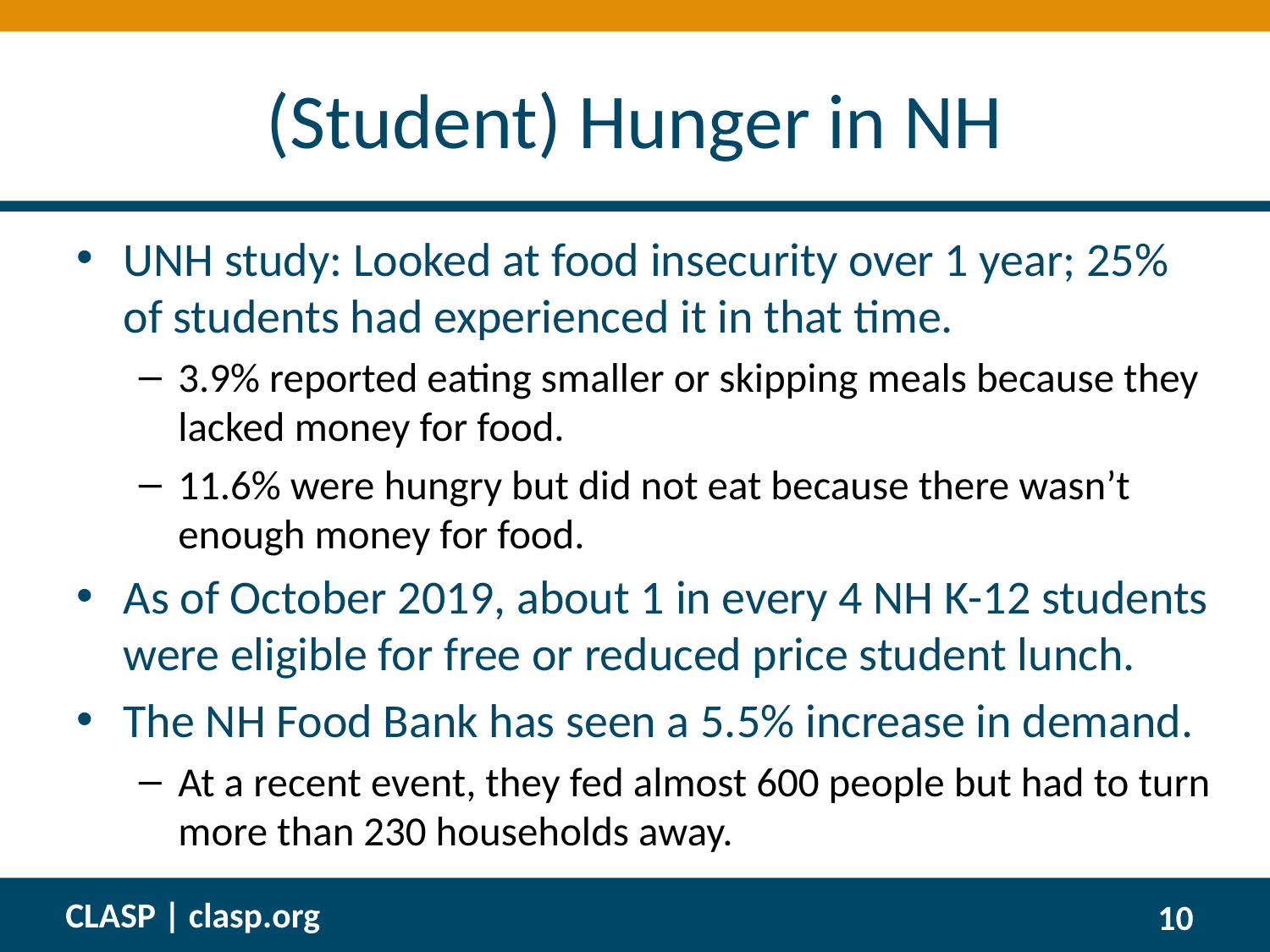

# (Student) Hunger in NH
UNH study: Looked at food insecurity over 1 year; 25% of students had experienced it in that time.
3.9% reported eating smaller or skipping meals because they lacked money for food.
11.6% were hungry but did not eat because there wasn’t enough money for food.
As of October 2019, about 1 in every 4 NH K-12 students were eligible for free or reduced price student lunch.
The NH Food Bank has seen a 5.5% increase in demand.
At a recent event, they fed almost 600 people but had to turn more than 230 households away.